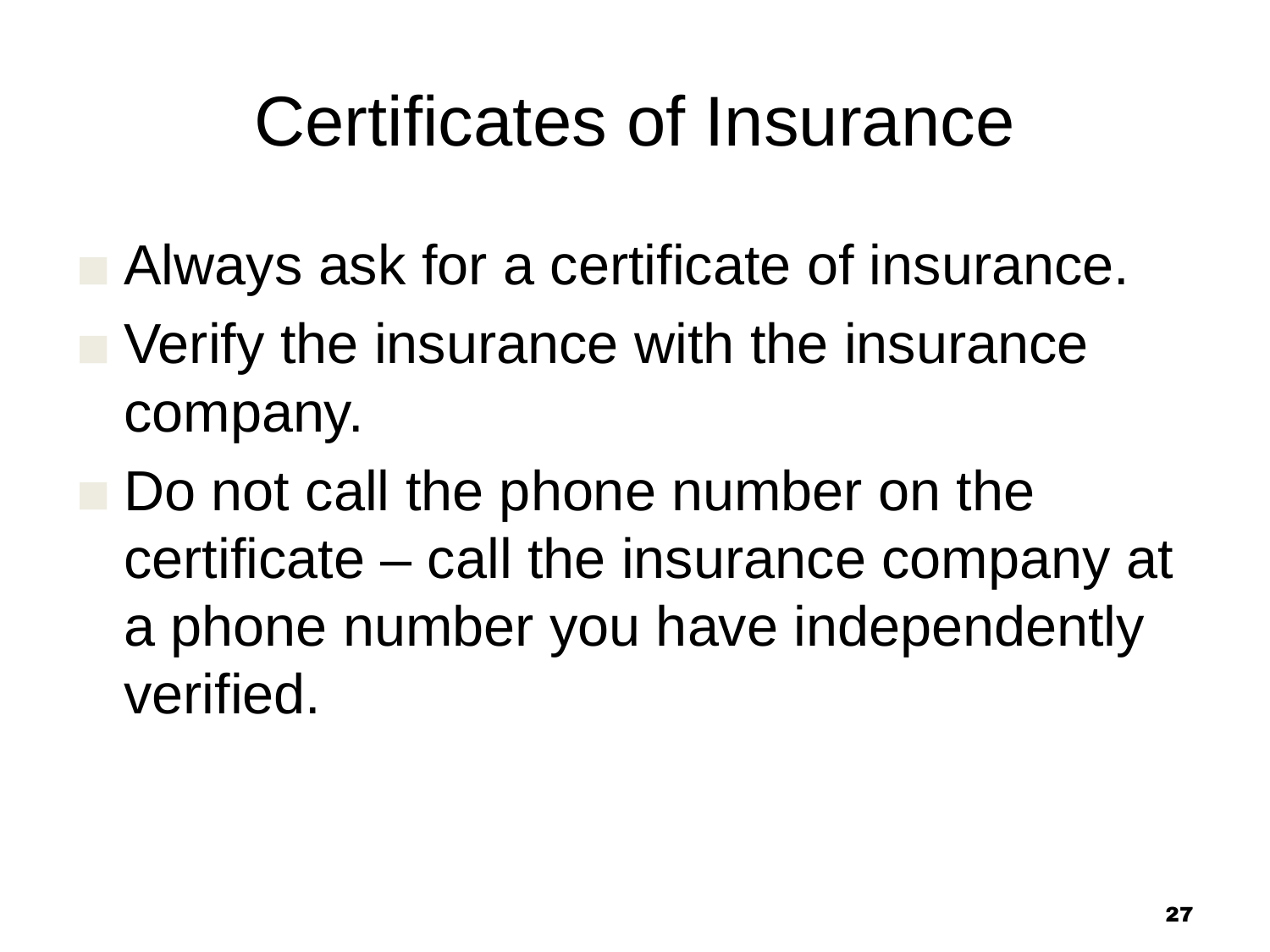

# Certificates of Insurance
Always ask for a certificate of insurance.
Verify the insurance with the insurance company.
Do not call the phone number on the certificate – call the insurance company at a phone number you have independently verified.
27